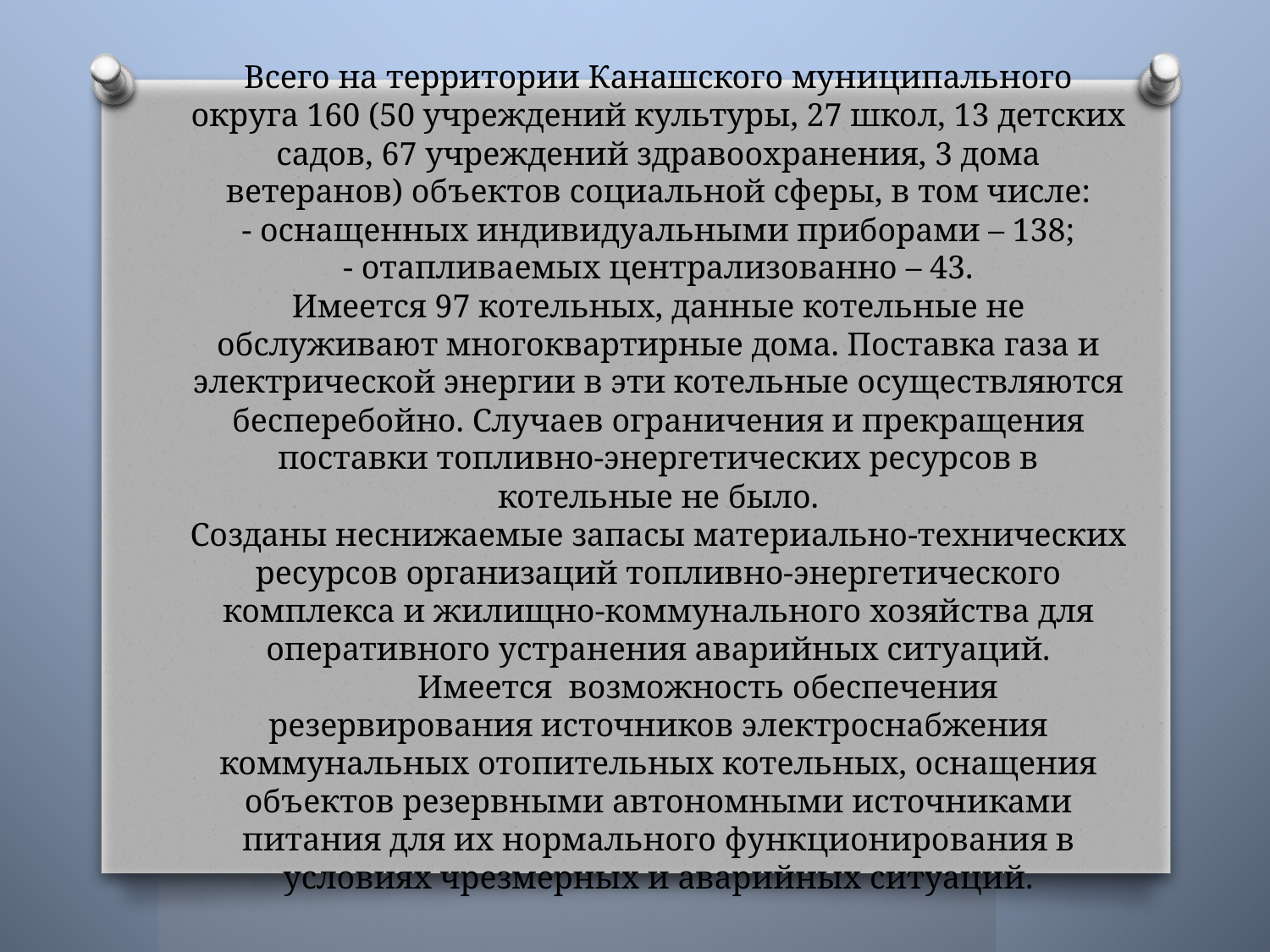

# Всего на территории Канашского муниципального округа 160 (50 учреждений культуры, 27 школ, 13 детских садов, 67 учреждений здравоохранения, 3 дома ветеранов) объектов социальной сферы, в том числе: - оснащенных индивидуальными приборами – 138; - отапливаемых централизованно – 43. Имеется 97 котельных, данные котельные не обслуживают многоквартирные дома. Поставка газа и электрической энергии в эти котельные осуществляются бесперебойно. Случаев ограничения и прекращения поставки топливно-энергетических ресурсов в котельные не было. Созданы неснижаемые запасы материально-технических ресурсов организаций топливно-энергетического комплекса и жилищно-коммунального хозяйства для оперативного устранения аварийных ситуаций. Имеется  возможность обеспечения резервирования источников электроснабжения коммунальных отопительных котельных, оснащения объектов резервными автономными источниками питания для их нормального функционирования в условиях чрезмерных и аварийных ситуаций.